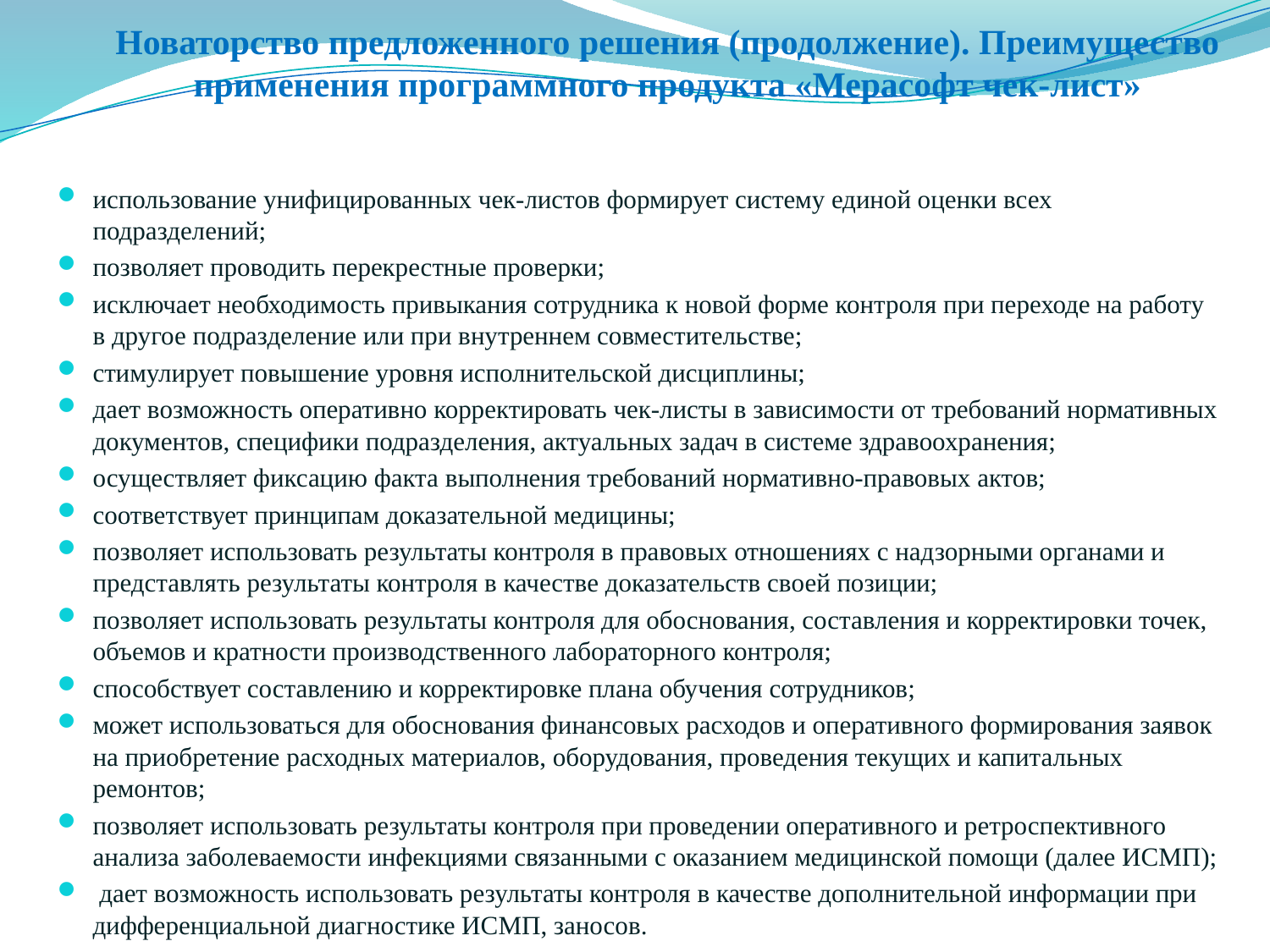

Новаторство предложенного решения (продолжение). Преимущество применения программного продукта «Мерасофт чек-лист»

использование унифицированных чек-листов формирует систему единой оценки всех подразделений;
позволяет проводить перекрестные проверки;
исключает необходимость привыкания сотрудника к новой форме контроля при переходе на работу в другое подразделение или при внутреннем совместительстве;
стимулирует повышение уровня исполнительской дисциплины;
дает возможность оперативно корректировать чек-листы в зависимости от требований нормативных документов, специфики подразделения, актуальных задач в системе здравоохранения;
осуществляет фиксацию факта выполнения требований нормативно-правовых актов;
соответствует принципам доказательной медицины;
позволяет использовать результаты контроля в правовых отношениях с надзорными органами и представлять результаты контроля в качестве доказательств своей позиции;
позволяет использовать результаты контроля для обоснования, составления и корректировки точек, объемов и кратности производственного лабораторного контроля;
способствует составлению и корректировке плана обучения сотрудников;
может использоваться для обоснования финансовых расходов и оперативного формирования заявок на приобретение расходных материалов, оборудования, проведения текущих и капитальных ремонтов;
позволяет использовать результаты контроля при проведении оперативного и ретроспективного анализа заболеваемости инфекциями связанными с оказанием медицинской помощи (далее ИСМП);
 дает возможность использовать результаты контроля в качестве дополнительной информации при дифференциальной диагностике ИСМП, заносов.